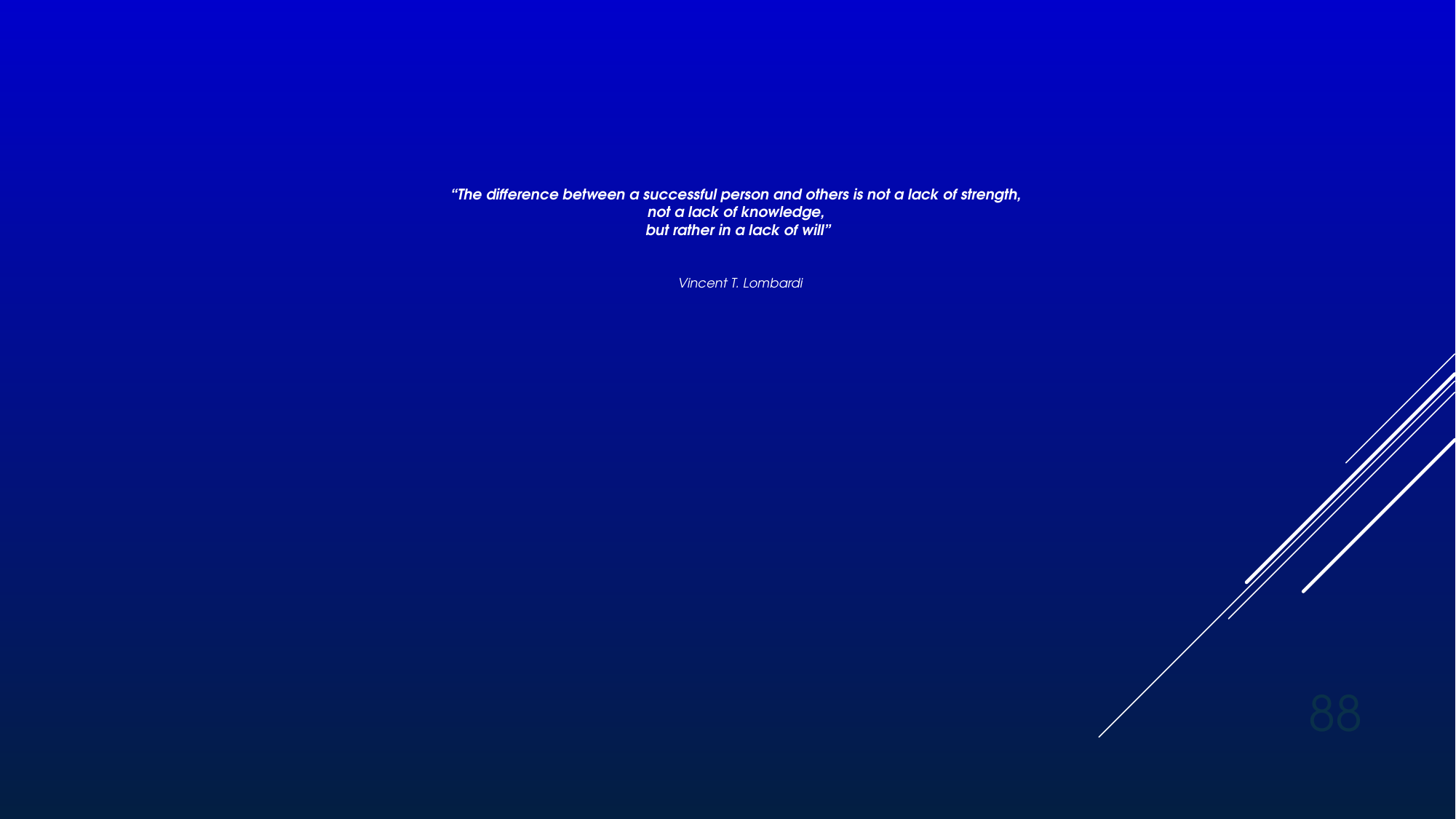

# “The difference between a successful person and others is not a lack of strength, not a lack of knowledge, but rather in a lack of will” Vincent T. Lombardi
88